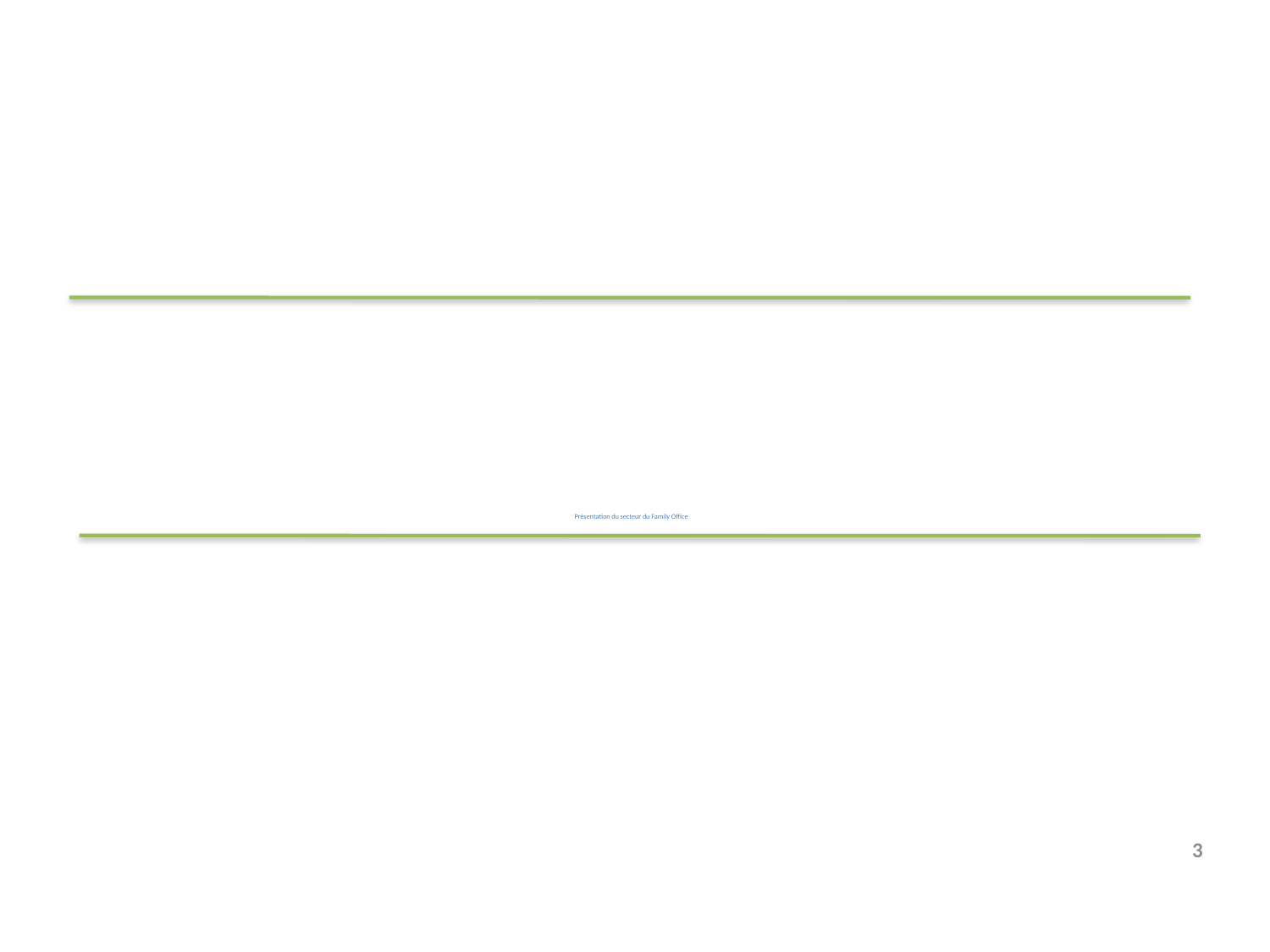

# Présentation du secteur du Family Office
3